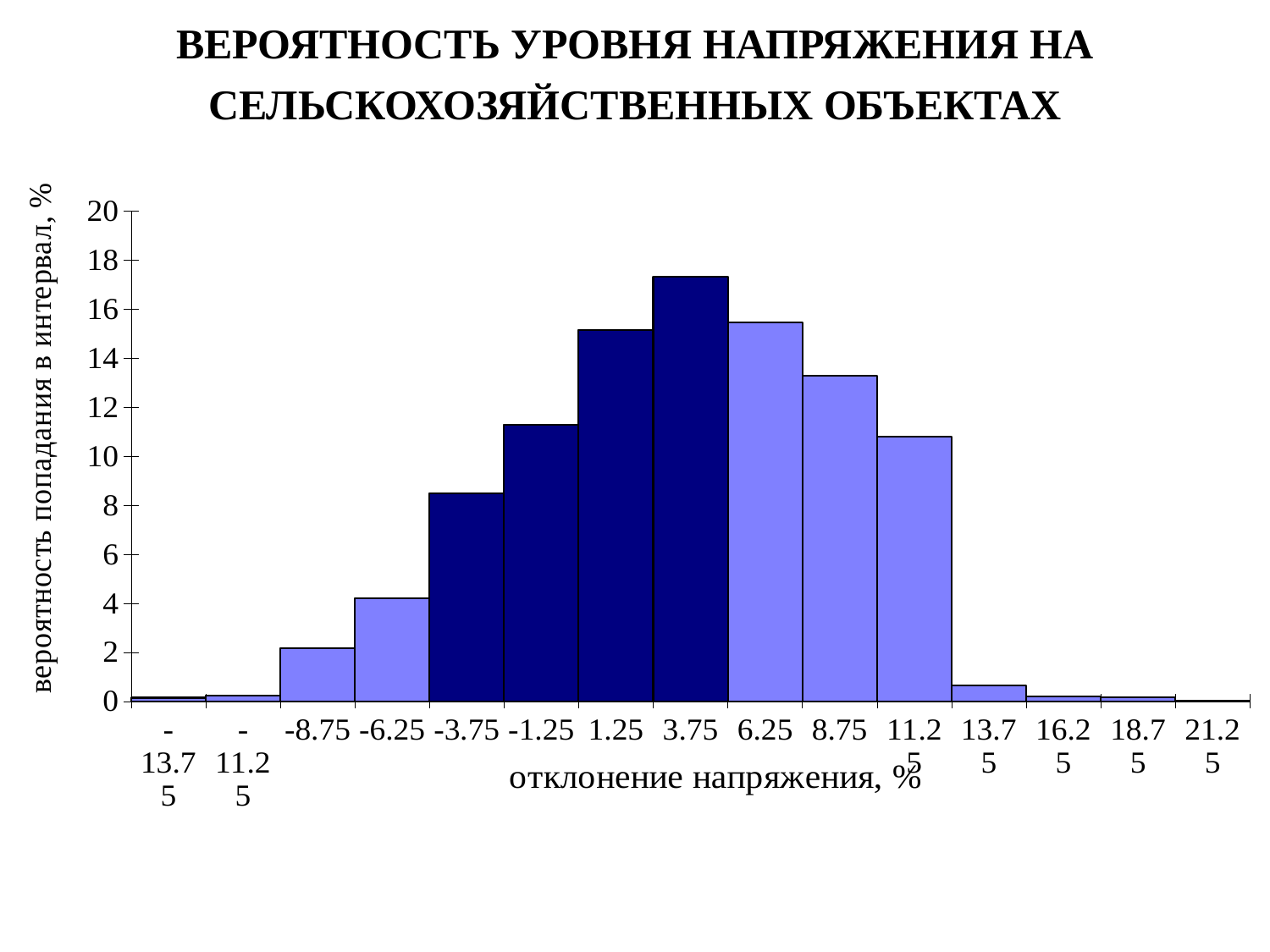

ВЕРОЯТНОСТЬ УРОВНЯ НАПРЯЖЕНИЯ НА СЕЛЬСКОХОЗЯЙСТВЕННЫХ ОБЪЕКТАХ

### Chart

| Category |  |
|---|---|
| -13.75 | 0.15000000000000024 |
| -11.25 | 0.2200000000000001 |
| -8.75 | 2.16 |
| -6.25 | 4.22 |
| -3.75 | 8.49 |
| -1.25 | 11.28 |
| 1.25 | 15.17 |
| 3.75 | 17.34 |
| 6.25 | 15.48 |
| 8.75 | 13.28 |
| 11.25 | 10.8 |
| 13.75 | 0.6500000000000034 |
| 16.25 | 0.21000000000000021 |
| 18.75 | 0.17 |
| 21.25 | 0.04000000000000005 |